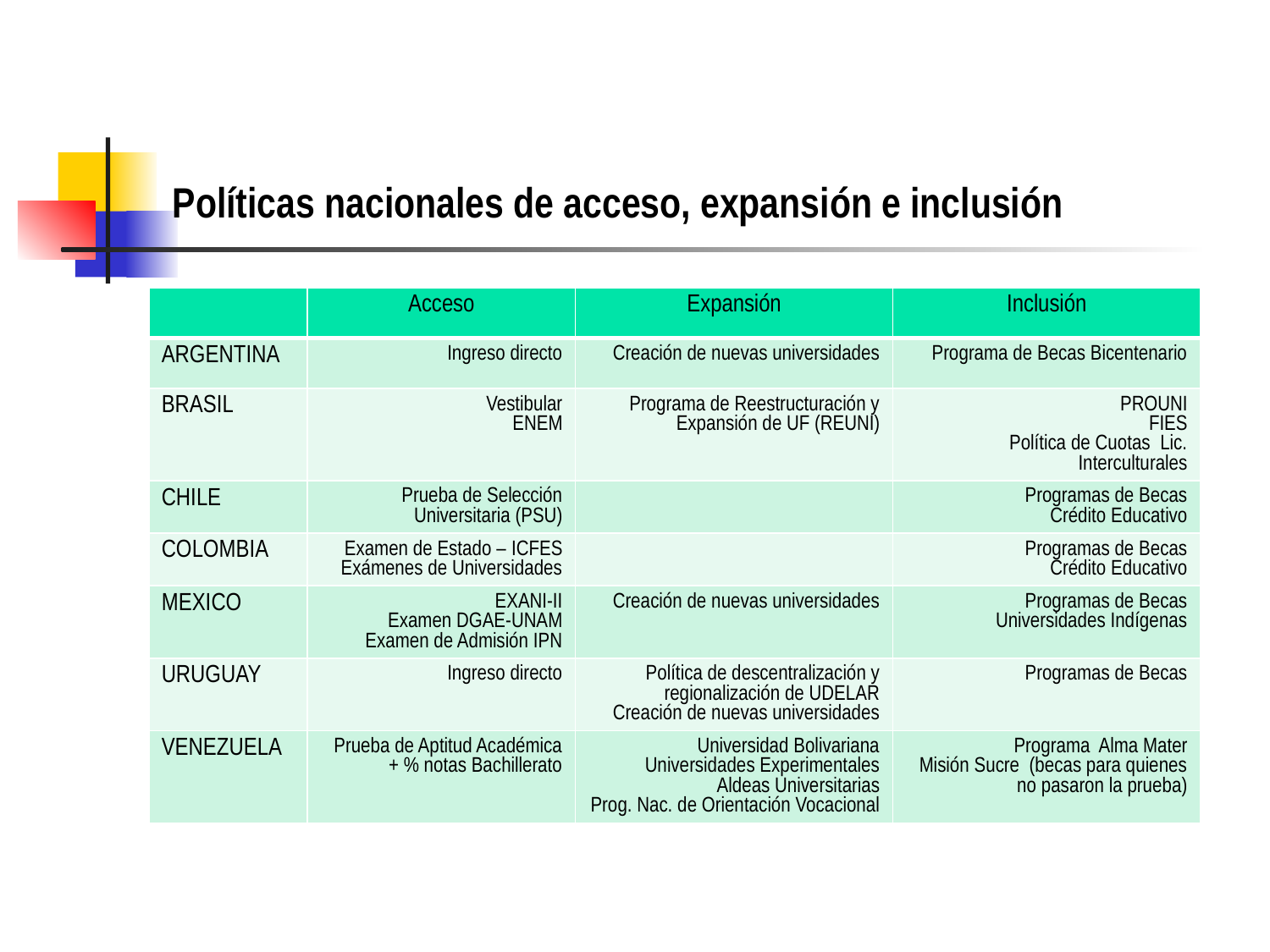

# Políticas nacionales de acceso, expansión e inclusión
|  | Acceso | Expansión | Inclusión |
| --- | --- | --- | --- |
| ARGENTINA | Ingreso directo | Creación de nuevas universidades | Programa de Becas Bicentenario |
| BRASIL | Vestibular ENEM | Programa de Reestructuración y Expansión de UF (REUNI) | PROUNI FIES Política de Cuotas Lic. Interculturales |
| CHILE | Prueba de Selección Universitaria (PSU) |  | Programas de Becas Crédito Educativo |
| COLOMBIA | Examen de Estado – ICFES Exámenes de Universidades |  | Programas de Becas Crédito Educativo |
| MEXICO | EXANI-II Examen DGAE-UNAM Examen de Admisión IPN | Creación de nuevas universidades | Programas de Becas Universidades Indígenas |
| URUGUAY | Ingreso directo | Política de descentralización y regionalización de UDELAR Creación de nuevas universidades | Programas de Becas |
| VENEZUELA | Prueba de Aptitud Académica + % notas Bachillerato | Universidad Bolivariana Universidades Experimentales Aldeas Universitarias Prog. Nac. de Orientación Vocacional | Programa Alma Mater Misión Sucre (becas para quienes no pasaron la prueba) |